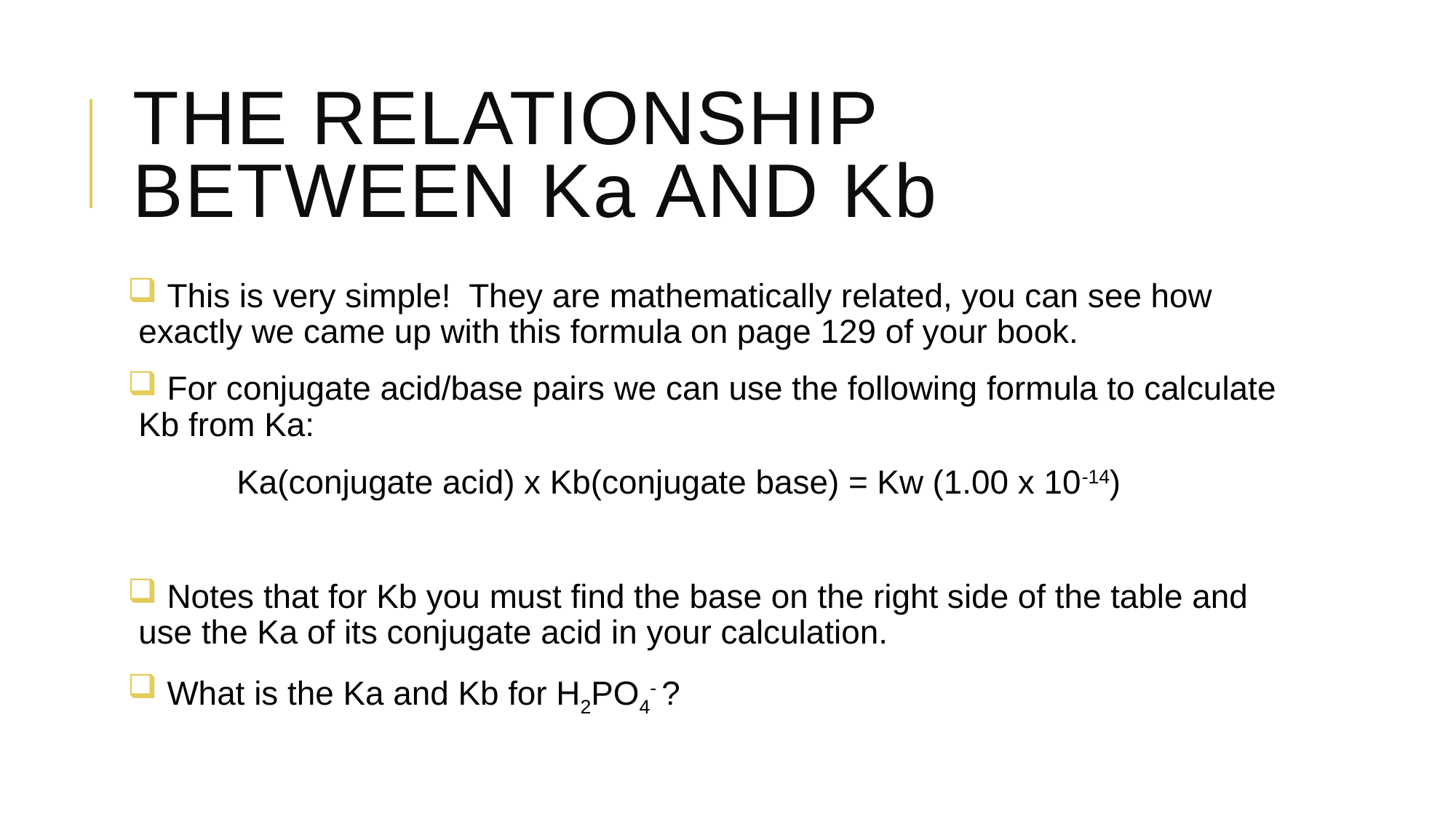

# The Relationship between Ka and Kb
 This is very simple!  They are mathematically related, you can see how exactly we came up with this formula on page 129 of your book.
 For conjugate acid/base pairs we can use the following formula to calculate Kb from Ka:
	Ka(conjugate acid) x Kb(conjugate base) = Kw (1.00 x 10-14)

 Notes that for Kb you must find the base on the right side of the table and use the Ka of its conjugate acid in your calculation.
 What is the Ka and Kb for H2PO4- ?